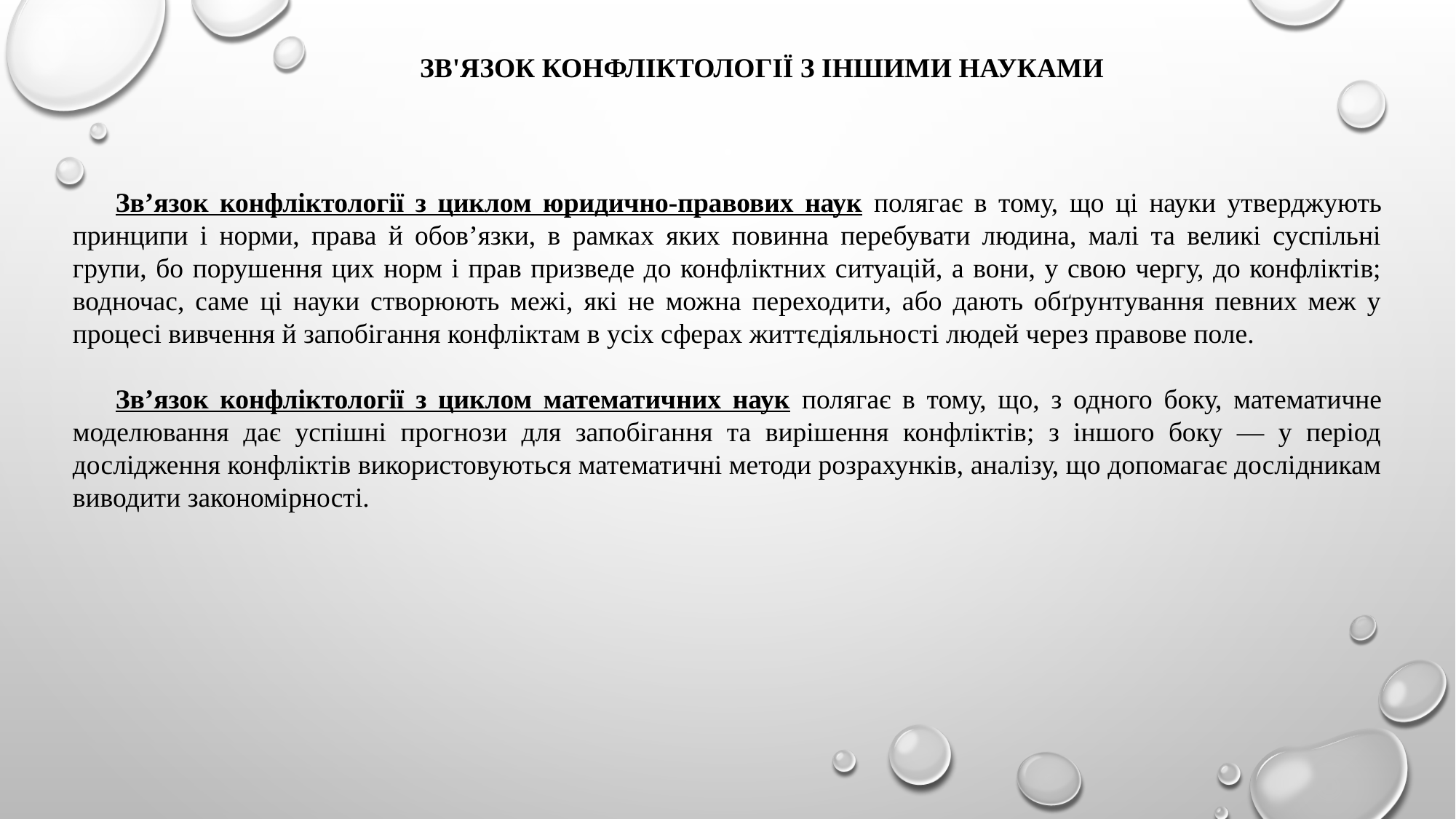

# Зв’язок конфліктології з циклом юридично-правових наук полягає в тому, що ці науки утверджують принципи і норми, права й обов’язки, в рамках яких повинна перебувати людина, малі та великі суспільні групи, бо порушення цих норм і прав призведе до конфліктних ситуацій, а вони, у свою чергу, до конфліктів; водночас, саме ці науки створюють межі, які не можна переходити, або дають обґрунтування певних меж у процесі вивчення й запобігання конфліктам в усіх сферах життєдіяльності людей через правове поле.

Зв’язок конфліктології з циклом математичних наук полягає в тому, що, з одного боку, математичне моделювання дає успішні прогнози для запобігання та вирішення конфліктів; з іншого боку — у період дослідження конфліктів використовуються математичні методи розрахунків, аналізу, що допомагає дослідникам виводити закономірності.
ЗВ'ЯЗОК КОНФЛІКТОЛОГІЇ З ІНШИМИ НАУКАМИ